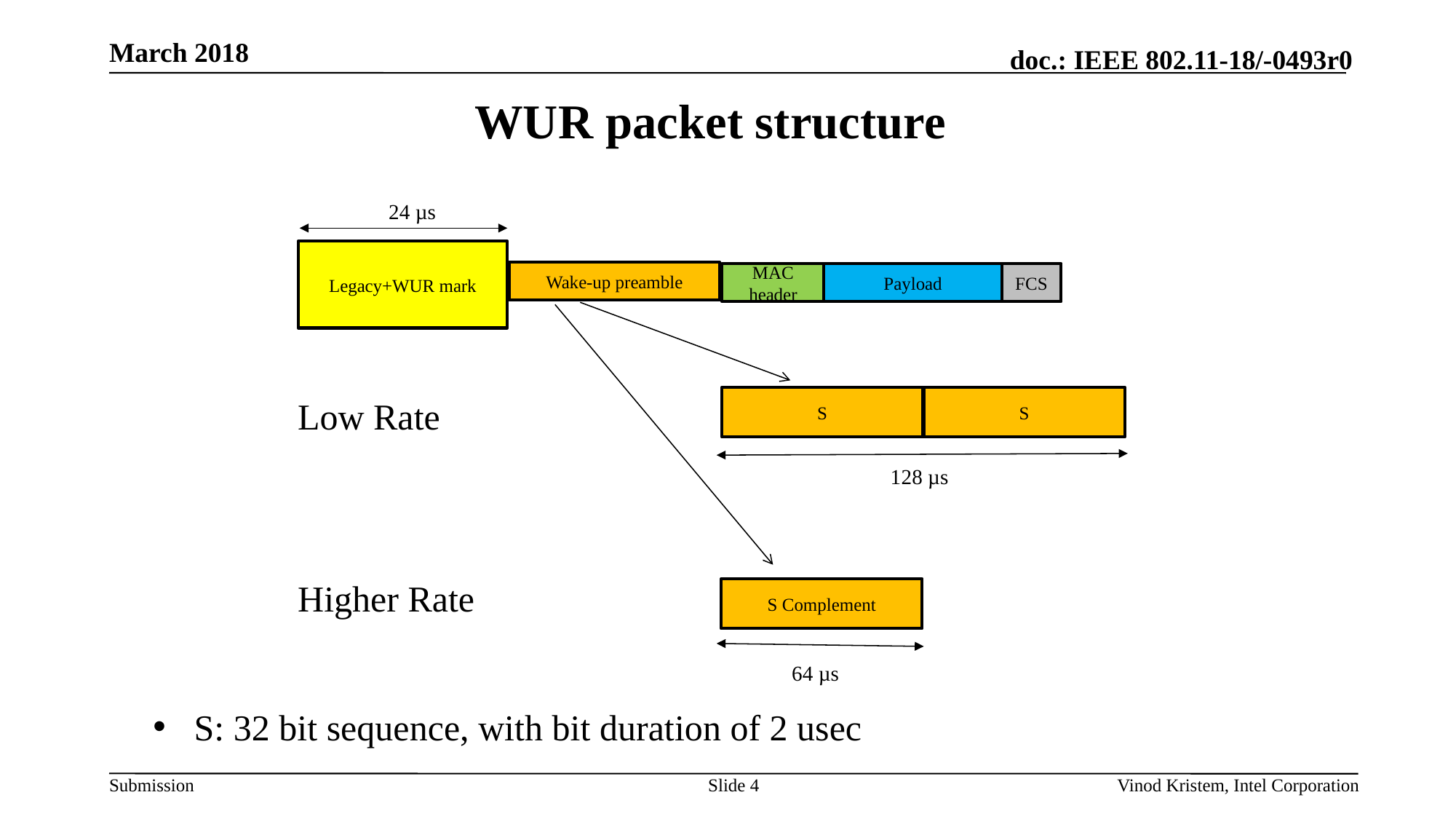

March 2018
# WUR packet structure

24 µs
Legacy+WUR mark
Wake-up preamble
MAC header
Payload
FCS
S
S
Low Rate
128 µs
Higher Rate
S Complement
64 µs
S: 32 bit sequence, with bit duration of 2 usec
Slide 4
Vinod Kristem, Intel Corporation